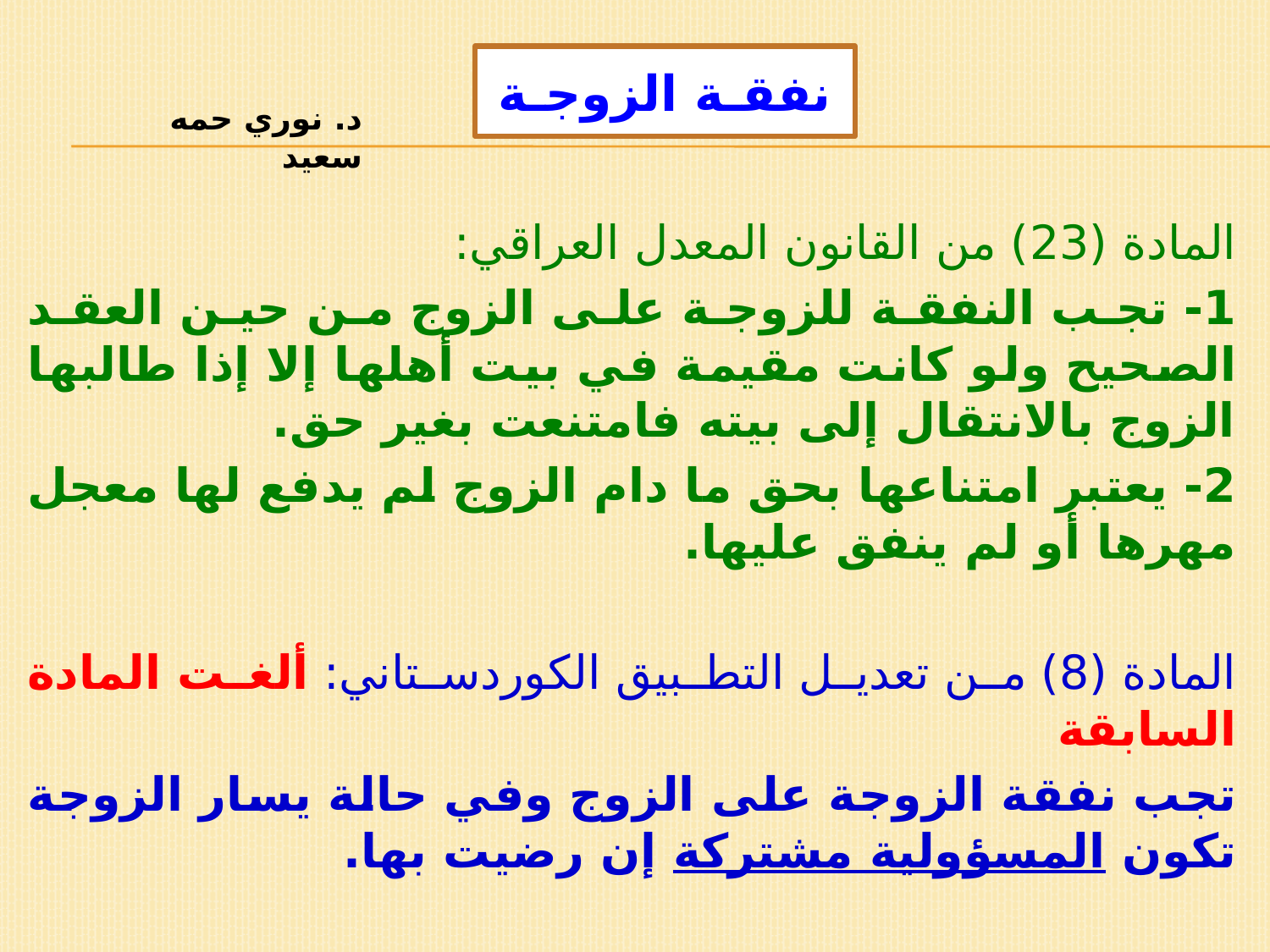

# نفقـة الزوجـة
د. نوري حمه سعيد
المادة (23) من القانون المعدل العراقي:
1- تجب النفقة للزوجة على الزوج من حين العقد الصحيح ولو كانت مقيمة في بيت أهلها إلا إذا طالبها الزوج بالانتقال إلى بيته فامتنعت بغير حق.
2- يعتبر امتناعها بحق ما دام الزوج لم يدفع لها معجل مهرها أو لم ينفق عليها.

المادة (8) من تعديل التطبيق الكوردستاني: ألغت المادة السابقة
تجب نفقة الزوجة على الزوج وفي حالة يسار الزوجة تكون المسؤولية مشتركة إن رضيت بها.